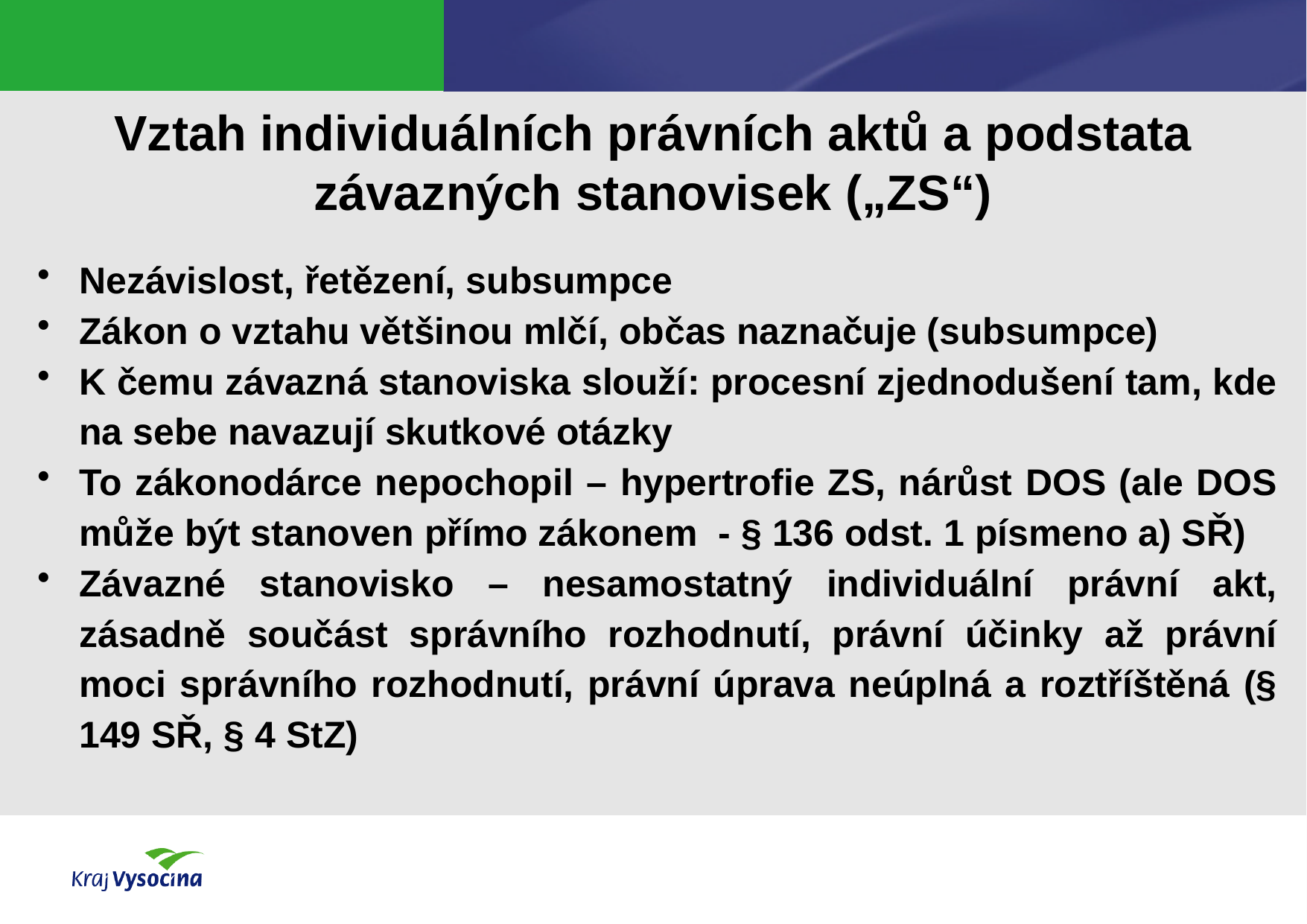

# Vztah individuálních právních aktů a podstata závazných stanovisek („ZS“)
Nezávislost, řetězení, subsumpce
Zákon o vztahu většinou mlčí, občas naznačuje (subsumpce)
K čemu závazná stanoviska slouží: procesní zjednodušení tam, kde na sebe navazují skutkové otázky
To zákonodárce nepochopil – hypertrofie ZS, nárůst DOS (ale DOS může být stanoven přímo zákonem  - § 136 odst. 1 písmeno a) SŘ)
Závazné stanovisko – nesamostatný individuální právní akt, zásadně součást správního rozhodnutí, právní účinky až právní moci správního rozhodnutí, právní úprava neúplná a roztříštěná (§ 149 SŘ, § 4 StZ)